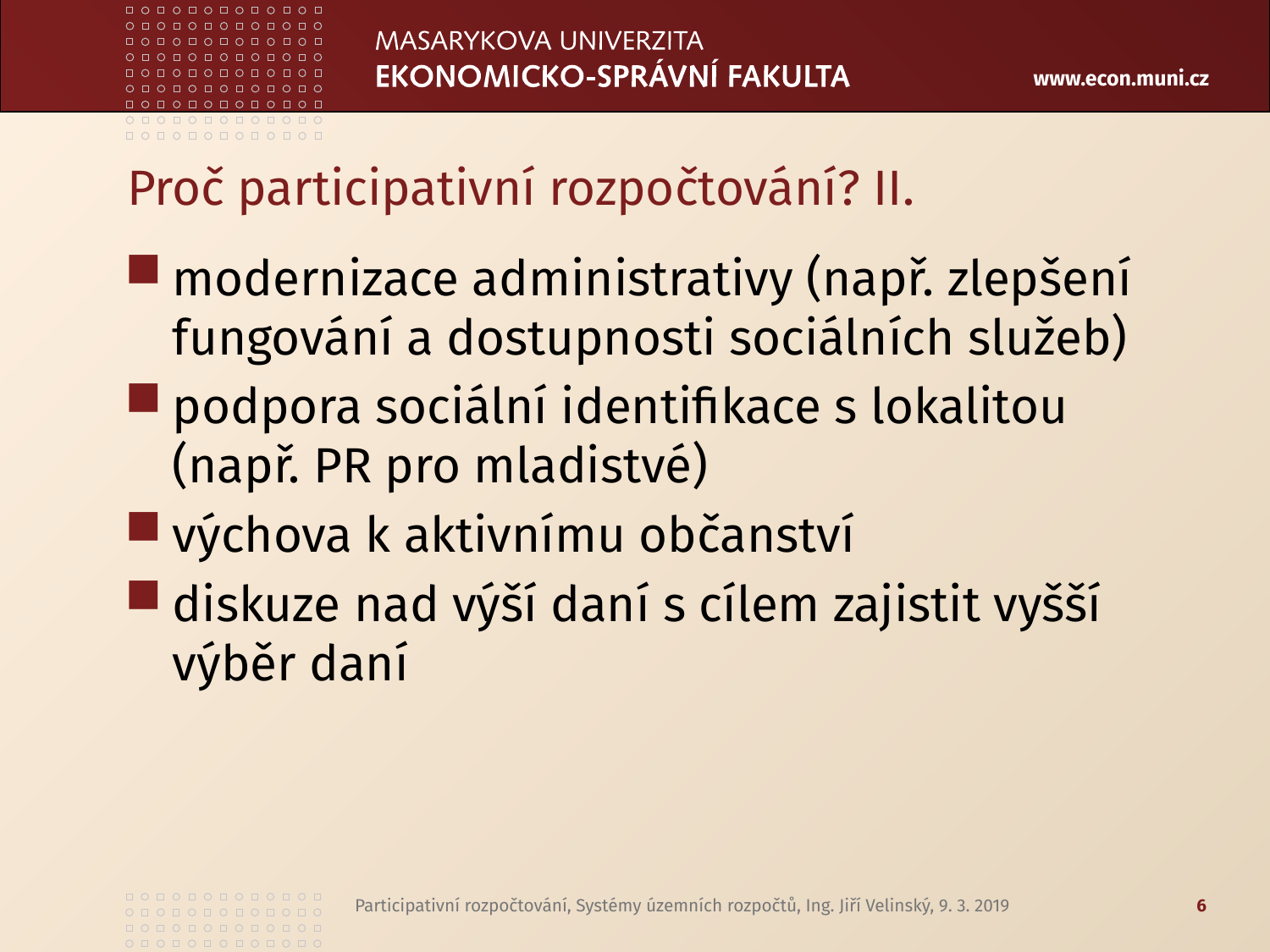

# Proč participativní rozpočtování? II.
modernizace administrativy (např. zlepšení fungování a dostupnosti sociálních služeb)
podpora sociální identifikace s lokalitou (např. PR pro mladistvé)
výchova k aktivnímu občanství
diskuze nad výší daní s cílem zajistit vyšší výběr daní
Participativní rozpočtování, Systémy územních rozpočtů, Ing. Jiří Velinský, 9. 3. 2019
6